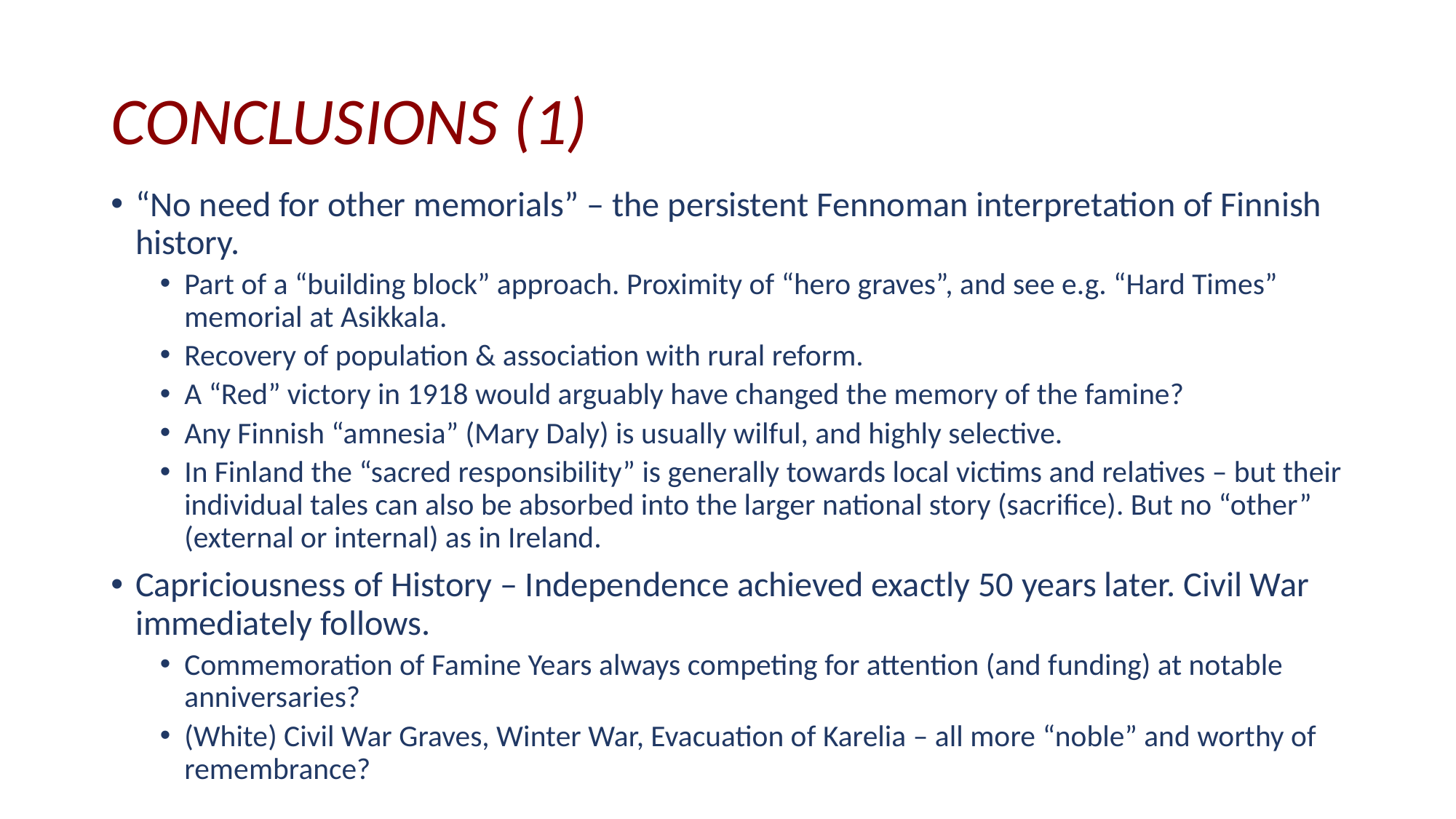

# CONCLUSIONS (1)
“No need for other memorials” – the persistent Fennoman interpretation of Finnish history.
Part of a “building block” approach. Proximity of “hero graves”, and see e.g. “Hard Times” memorial at Asikkala.
Recovery of population & association with rural reform.
A “Red” victory in 1918 would arguably have changed the memory of the famine?
Any Finnish “amnesia” (Mary Daly) is usually wilful, and highly selective.
In Finland the “sacred responsibility” is generally towards local victims and relatives – but their individual tales can also be absorbed into the larger national story (sacrifice). But no “other” (external or internal) as in Ireland.
Capriciousness of History – Independence achieved exactly 50 years later. Civil War immediately follows.
Commemoration of Famine Years always competing for attention (and funding) at notable anniversaries?
(White) Civil War Graves, Winter War, Evacuation of Karelia – all more “noble” and worthy of remembrance?